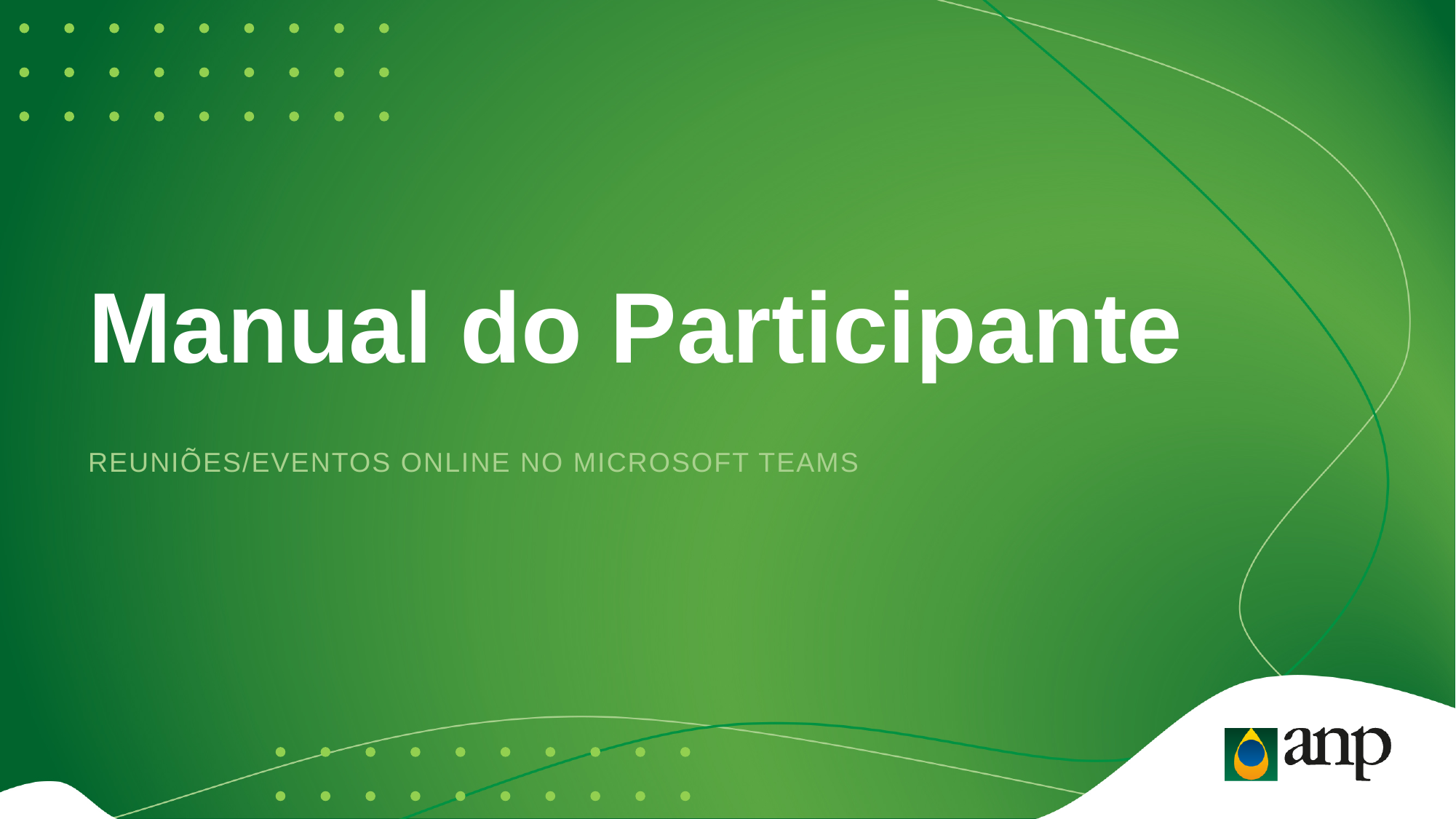

# Manual do Participante
REUNIÕES/EVENTOS ONLINE NO MICROSOFT TEAMS